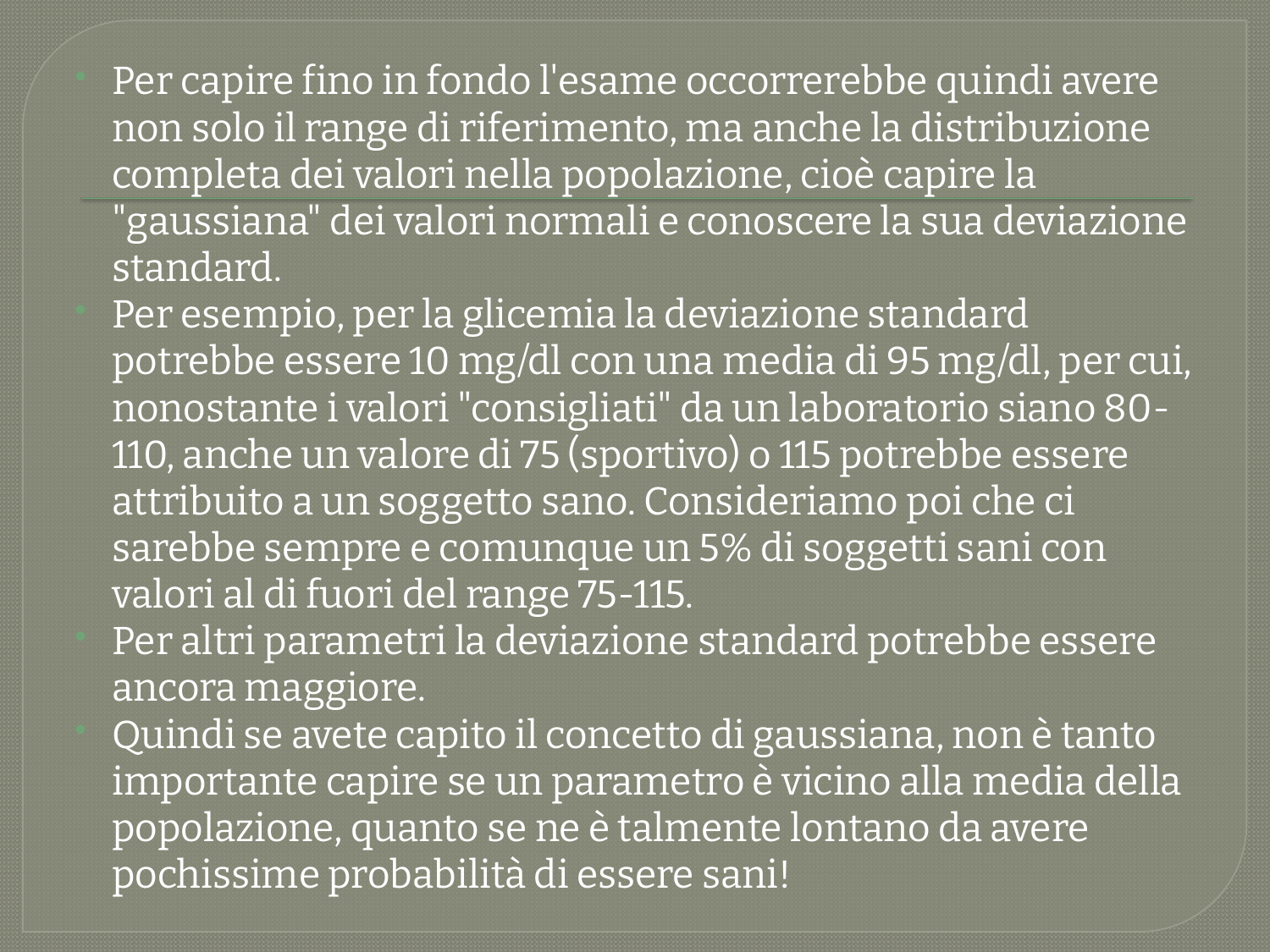

Per capire fino in fondo l'esame occorrerebbe quindi avere non solo il range di riferimento, ma anche la distribuzione completa dei valori nella popolazione, cioè capire la "gaussiana" dei valori normali e conoscere la sua deviazione standard.
Per esempio, per la glicemia la deviazione standard potrebbe essere 10 mg/dl con una media di 95 mg/dl, per cui, nonostante i valori "consigliati" da un laboratorio siano 80-110, anche un valore di 75 (sportivo) o 115 potrebbe essere attribuito a un soggetto sano. Consideriamo poi che ci sarebbe sempre e comunque un 5% di soggetti sani con valori al di fuori del range 75-115.
Per altri parametri la deviazione standard potrebbe essere ancora maggiore.
Quindi se avete capito il concetto di gaussiana, non è tanto importante capire se un parametro è vicino alla media della popolazione, quanto se ne è talmente lontano da avere pochissime probabilità di essere sani!